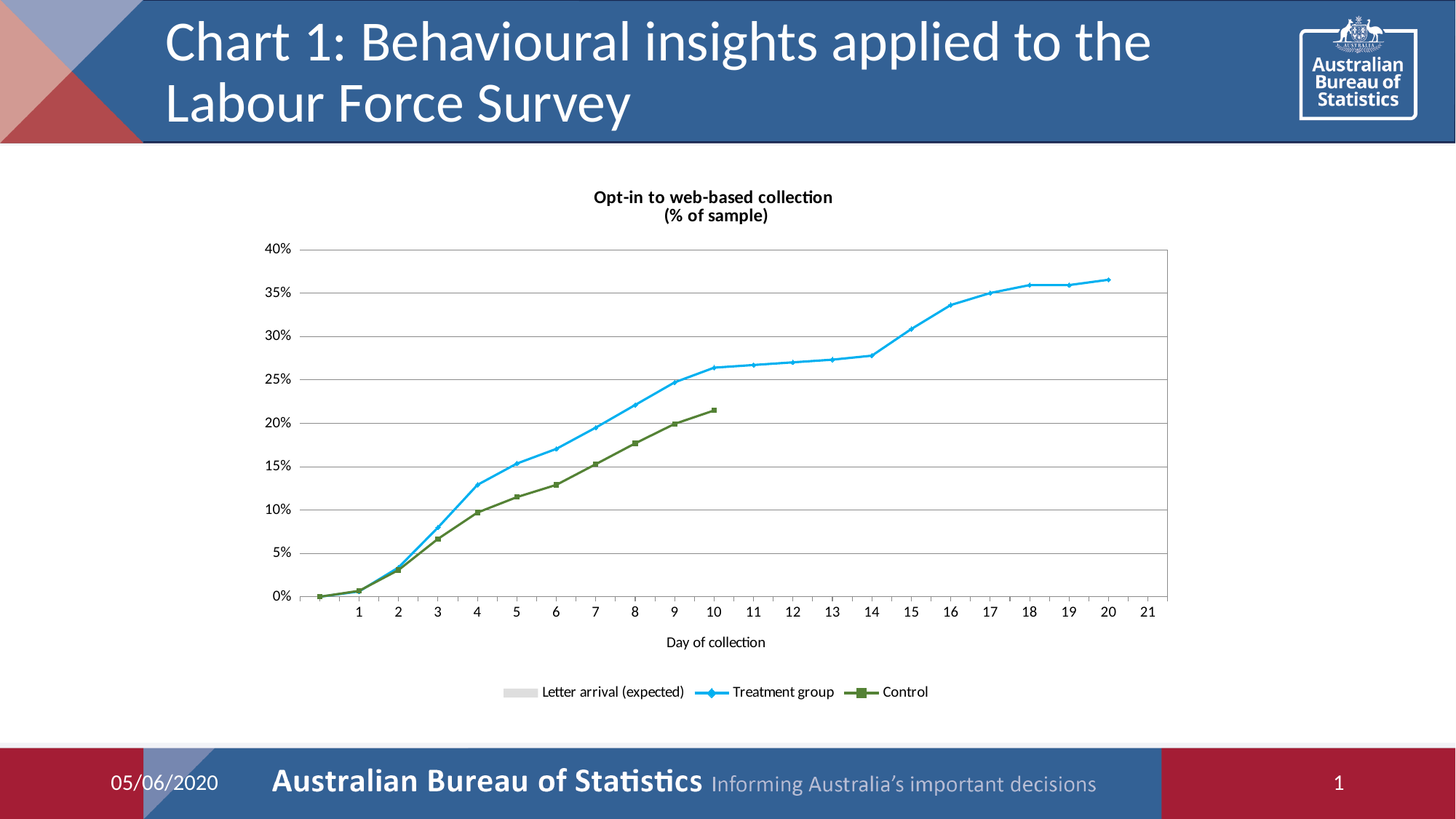

# Chart 1: Behavioural insights applied to the Labour Force Survey
c

[unsupported chart]

05/06/2020
1